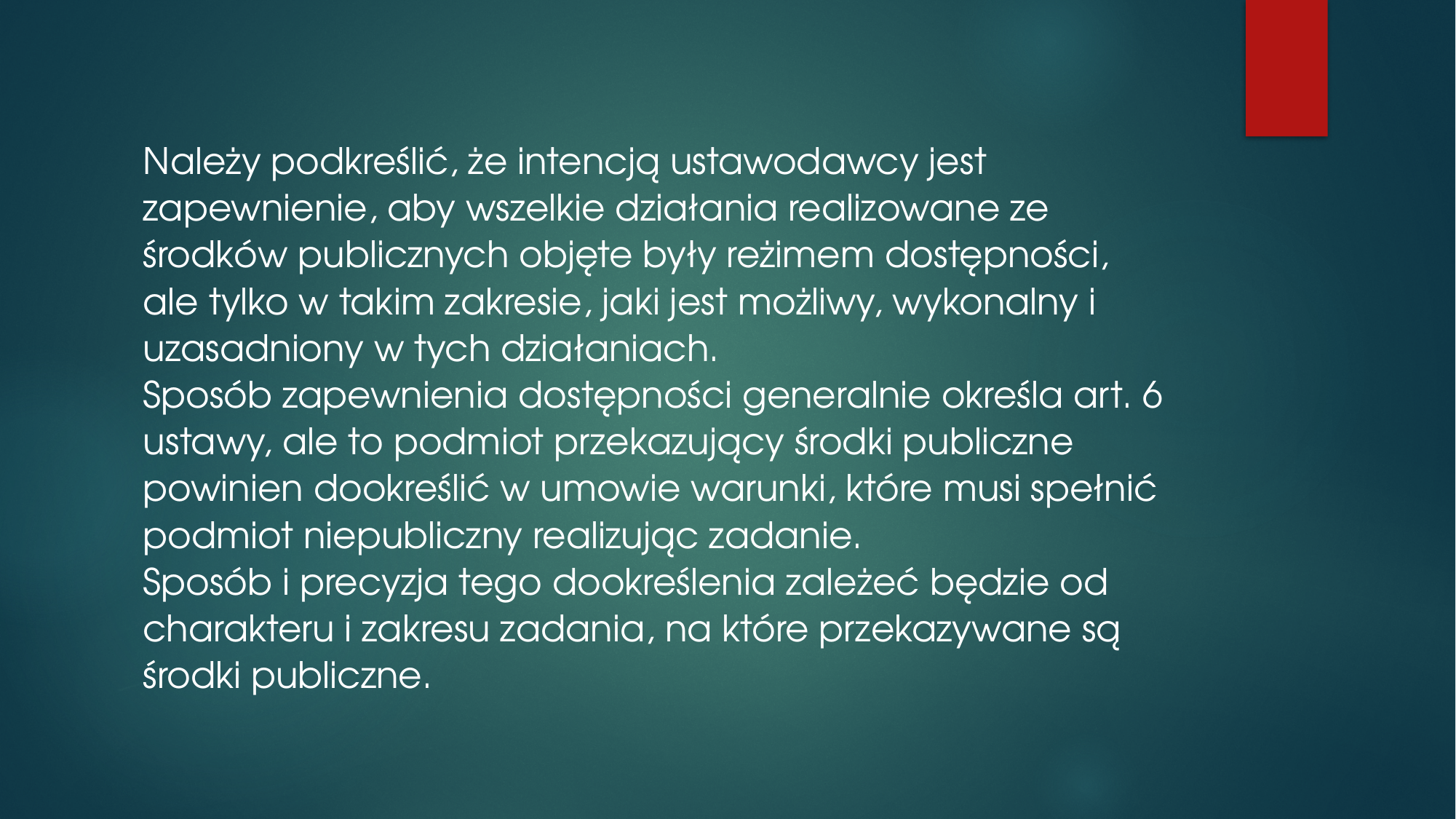

# Należy podkreślić, że intencją ustawodawcy jest zapewnienie, aby wszelkie działania realizowane ze środków publicznych objęte były reżimem dostępności, ale tylko w takim zakresie, jaki jest możliwy, wykonalny i uzasadniony w tych działaniach. Sposób zapewnienia dostępności generalnie określa art. 6 ustawy, ale to podmiot przekazujący środki publiczne powinien dookreślić w umowie warunki, które musi spełnić podmiot niepubliczny realizując zadanie. Sposób i precyzja tego dookreślenia zależeć będzie od charakteru i zakresu zadania, na które przekazywane są środki publiczne.